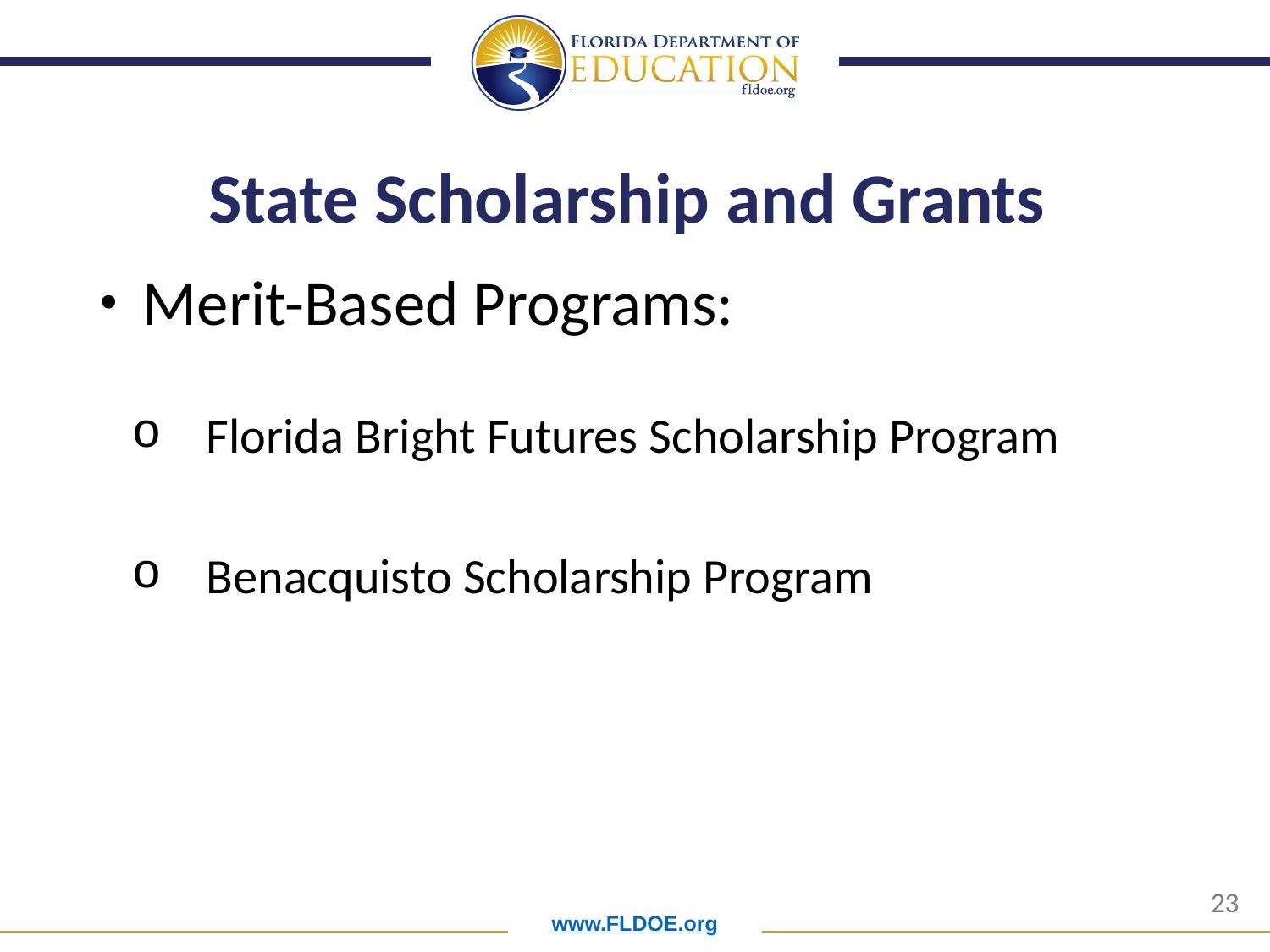

# State Scholarship and Grants
 Merit-Based Programs:

 Florida Bright Futures Scholarship Program

 Benacquisto Scholarship Program